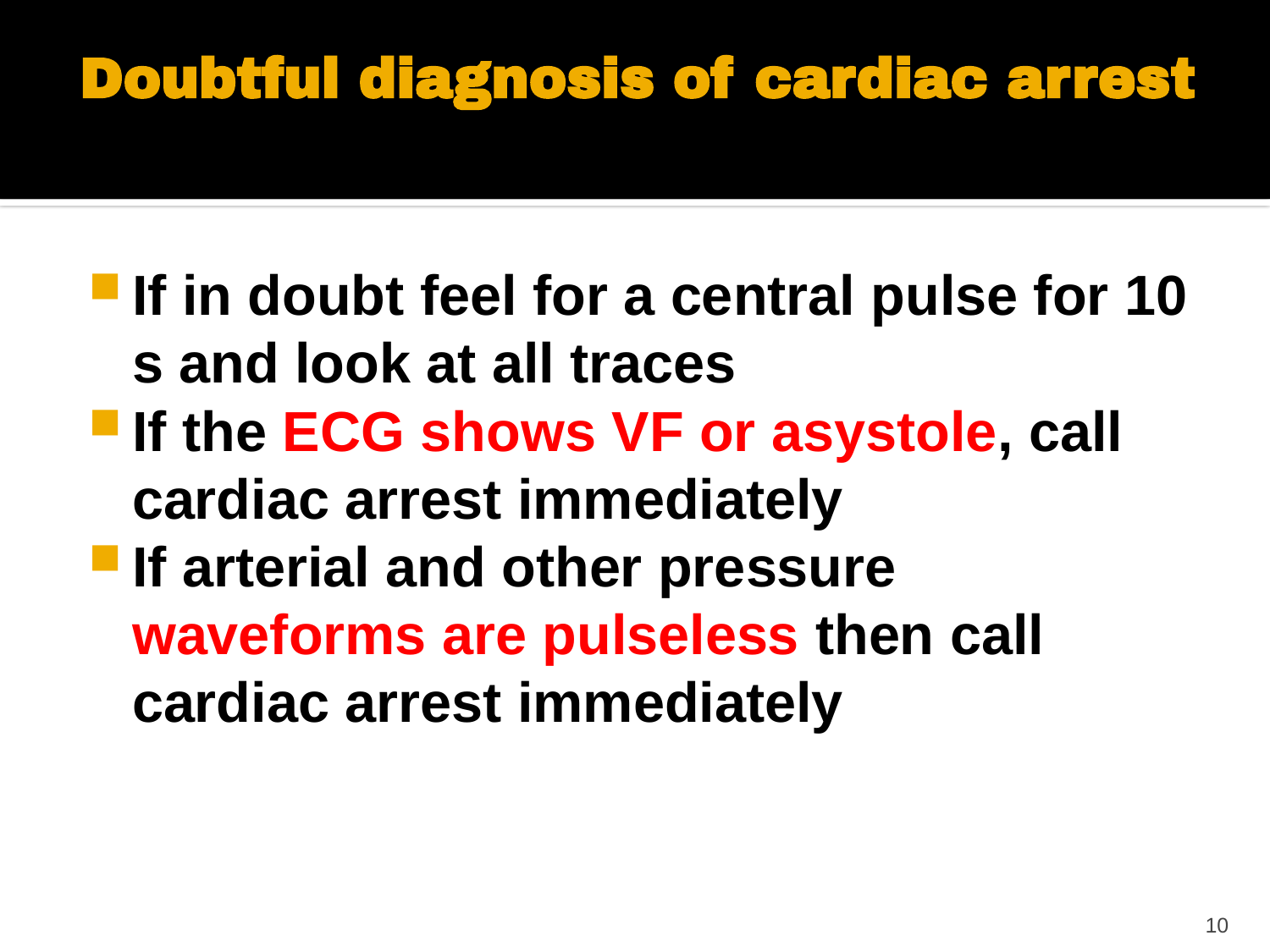

# Doubtful diagnosis of cardiac arrest
If in doubt feel for a central pulse for 10 s and look at all traces
If the ECG shows VF or asystole, call cardiac arrest immediately
If arterial and other pressure waveforms are pulseless then call cardiac arrest immediately
10